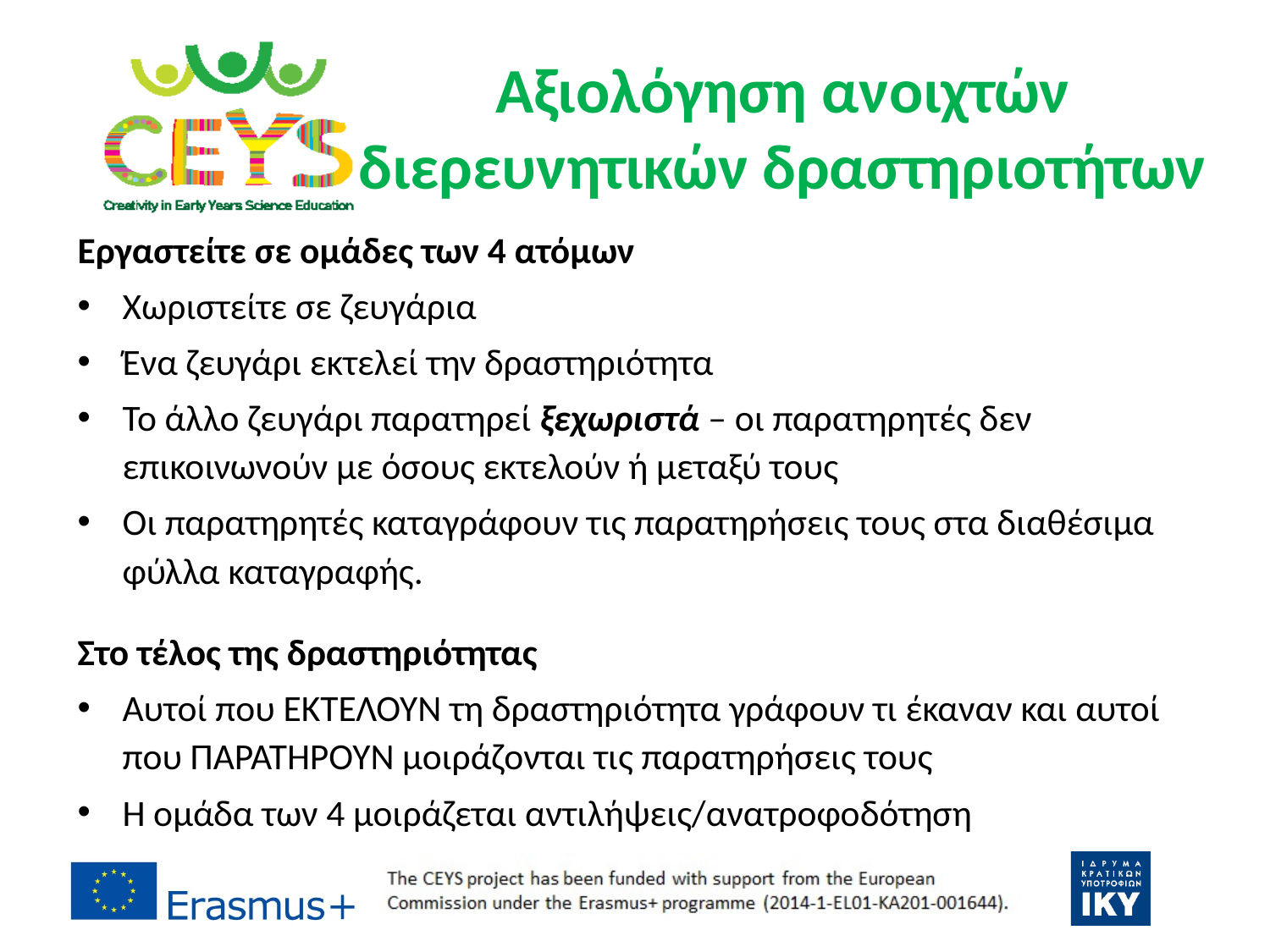

# Αξιολόγηση ανοιχτών διερευνητικών δραστηριοτήτων
Εργαστείτε σε ομάδες των 4 ατόμων
Χωριστείτε σε ζευγάρια
Ένα ζευγάρι εκτελεί την δραστηριότητα
Το άλλο ζευγάρι παρατηρεί ξεχωριστά – οι παρατηρητές δεν επικοινωνούν με όσους εκτελούν ή μεταξύ τους
Οι παρατηρητές καταγράφουν τις παρατηρήσεις τους στα διαθέσιμα φύλλα καταγραφής.

Στο τέλος της δραστηριότητας
Αυτοί που ΕΚΤΕΛΟΥΝ τη δραστηριότητα γράφουν τι έκαναν και αυτοί που ΠΑΡΑΤΗΡΟΥΝ μοιράζονται τις παρατηρήσεις τους
Η ομάδα των 4 μοιράζεται αντιλήψεις/ανατροφοδότηση